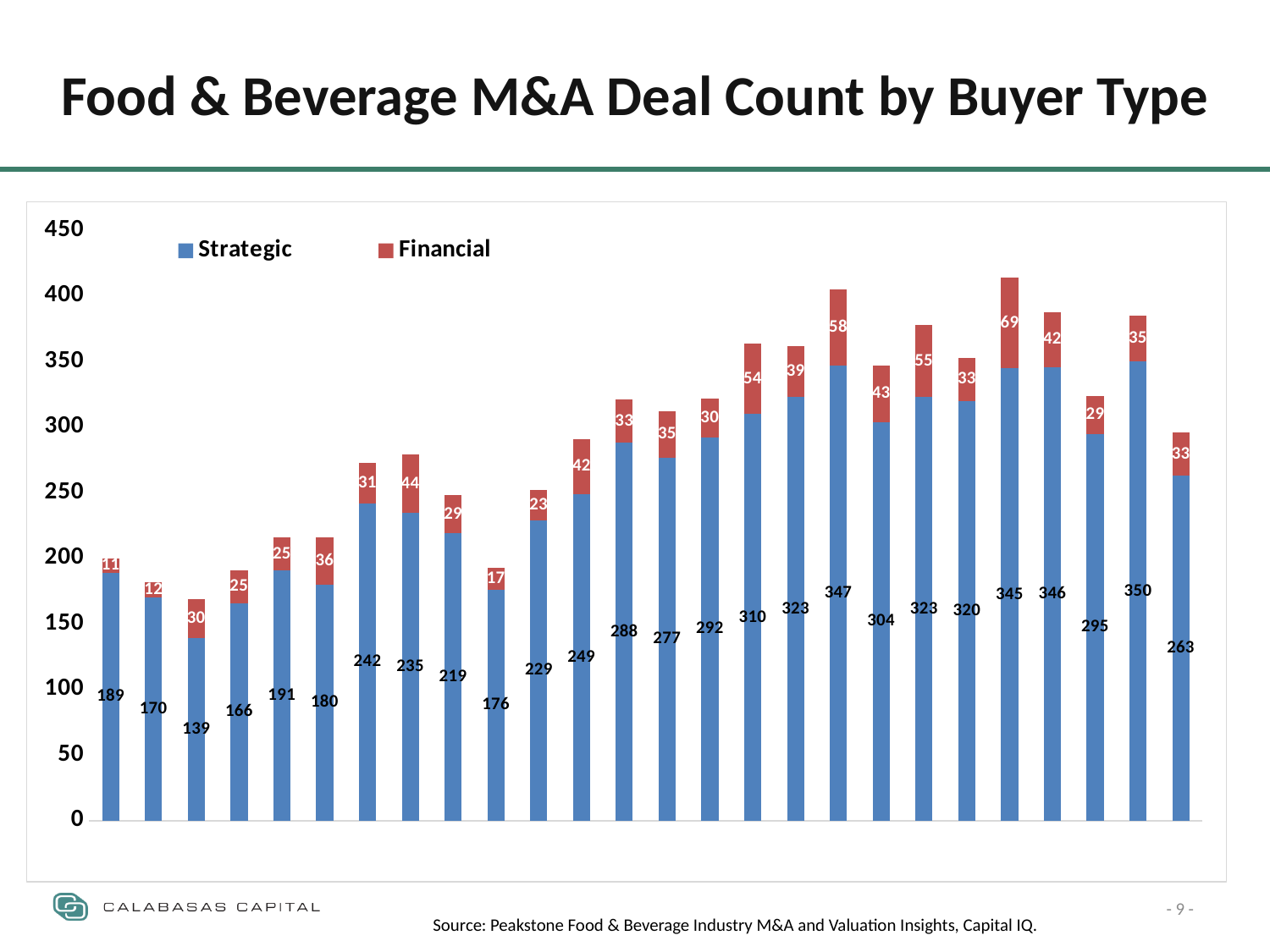

Food & Beverage M&A Deal Count by Buyer Type

### Chart

| Category | Strategic | Financial |
|---|---|---|
| 2000 | 189.0 | 11.0 |
| 2001 | 170.0 | 12.0 |
| 2002 | 139.0 | 30.0 |
| 2003 | 166.0 | 25.0 |
| 2004 | 191.0 | 25.0 |
| 2005 | 180.0 | 36.0 |
| 2006 | 242.0 | 31.0 |
| 2007 | 235.0 | 44.0 |
| 2008 | 219.0 | 29.0 |
| 2009 | 176.0 | 17.0 |
| 2010 | 229.0 | 23.0 |
| 2011 | 249.0 | 42.0 |
| 2012 | 288.0 | 33.0 |
| 2013 | 277.0 | 35.0 |
| 2014 | 292.0 | 30.0 |
| 2015 | 310.0 | 54.0 |
| 2016 | 323.0 | 39.0 |
| 2017 | 347.0 | 58.0 |
| 2018 | 304.0 | 43.0 |
| 2019 | 323.0 | 55.0 |
| 2020 | 320.0 | 33.0 |
| 2021 | 345.0 | 69.0 |
| 2022 | 346.0 | 42.0 |
| 2023 | 295.0 | 29.0 |
| 2024 | 350.0 | 35.0 |
| 2025 | 263.0 | 33.0 |
- 9 -
Source: Peakstone Food & Beverage Industry M&A and Valuation Insights, Capital IQ.